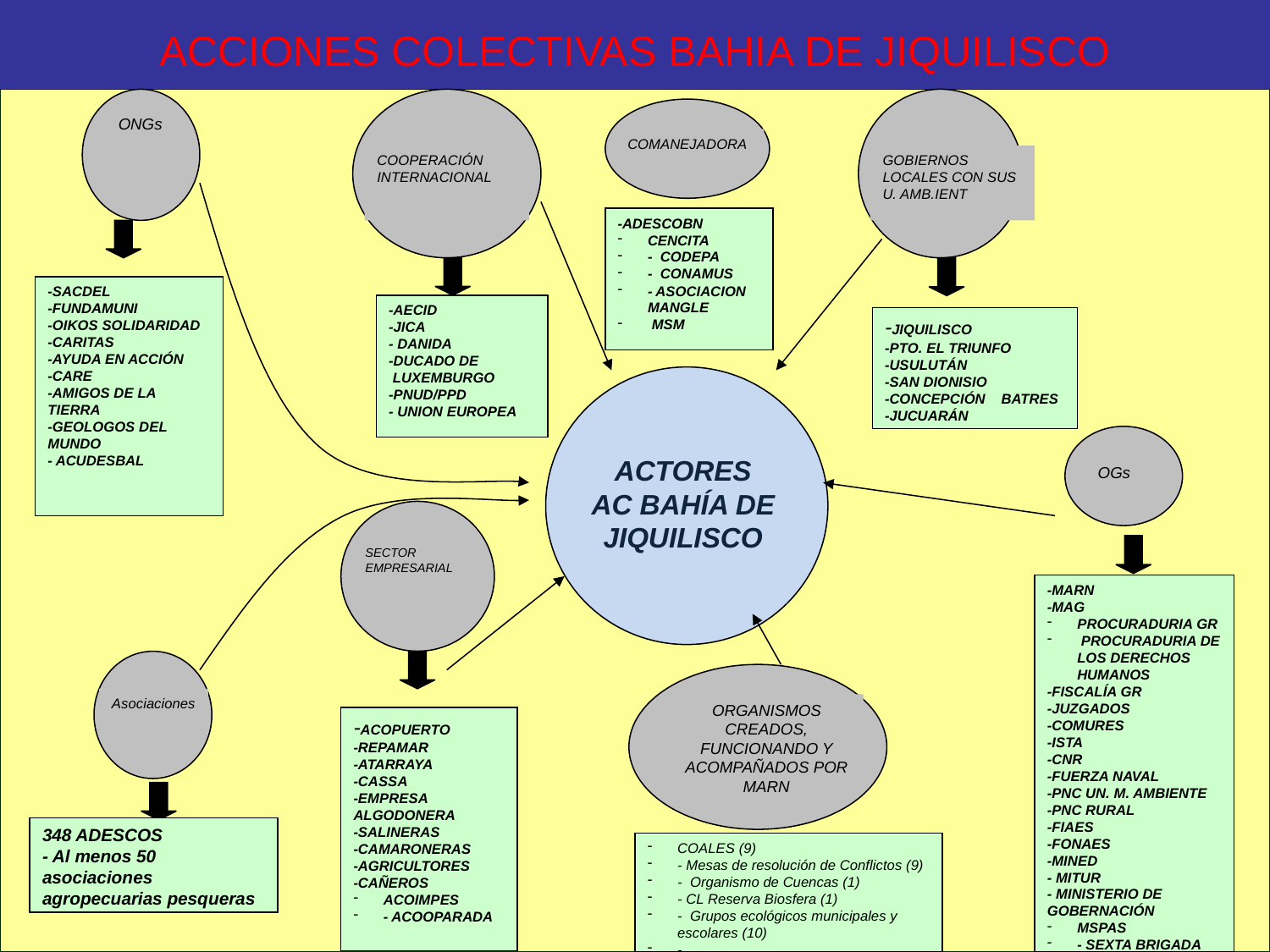

# ACCIONES COLECTIVAS BAHIA DE JIQUILISCO

ONGs
COOPERACIÓN INTERNACIONAL
GOBIERNOS LOCALES CON SUS U. AMB.IENT

-SACDEL
-FUNDAMUNI
-OIKOS SOLIDARIDAD
-CARITAS
-AYUDA EN ACCIÓN
-CARE
-AMIGOS DE LA TIERRA
-GEOLOGOS DEL MUNDO
- ACUDESBAL

-AECID
-JICA
- DANIDA
-DUCADO DE
 LUXEMBURGO
-PNUD/PPD
- UNION EUROPEA

-JIQUILISCO
-PTO. EL TRIUNFO
-USULUTÁN
-SAN DIONISIO
-CONCEPCIÓN    BATRES
-JUCUARÁN

ACTORES
AC BAHÍA DE JIQUILISCO
OGs

SECTOR EMPRESARIAL
-MARN
-MAG
PROCURADURIA GR
 PROCURADURIA DE LOS DERECHOS HUMANOS
-FISCALÍA GR
-JUZGADOS
-COMURES
-ISTA
-CNR
-FUERZA NAVAL
-PNC UN. M. AMBIENTE
-PNC RURAL
-FIAES
-FONAES
-MINED
- MITUR
- MINISTERIO DE
GOBERNACIÓN
MSPAS
- SEXTA BRIGADA

Asociaciones
ORGANISMOS CREADOS, FUNCIONANDO Y ACOMPAÑADOS POR MARN
-ACOPUERTO
-REPAMAR
-ATARRAYA
-CASSA
-EMPRESA
ALGODONERA
-SALINERAS
-CAMARONERAS
-AGRICULTORES
-CAÑEROS
ACOIMPES
- ACOOPARADA

348 ADESCOS
- Al menos 50 asociaciones agropecuarias pesqueras

COMANEJADORA
-ADESCOBN
CENCITA
-  CODEPA
-  CONAMUS
- ASOCIACION MANGLE
 MSM

COALES (9)
- Mesas de resolución de Conflictos (9)
-  Organismo de Cuencas (1)
- CL Reserva Biosfera (1)
-  Grupos ecológicos municipales y escolares (10)
-